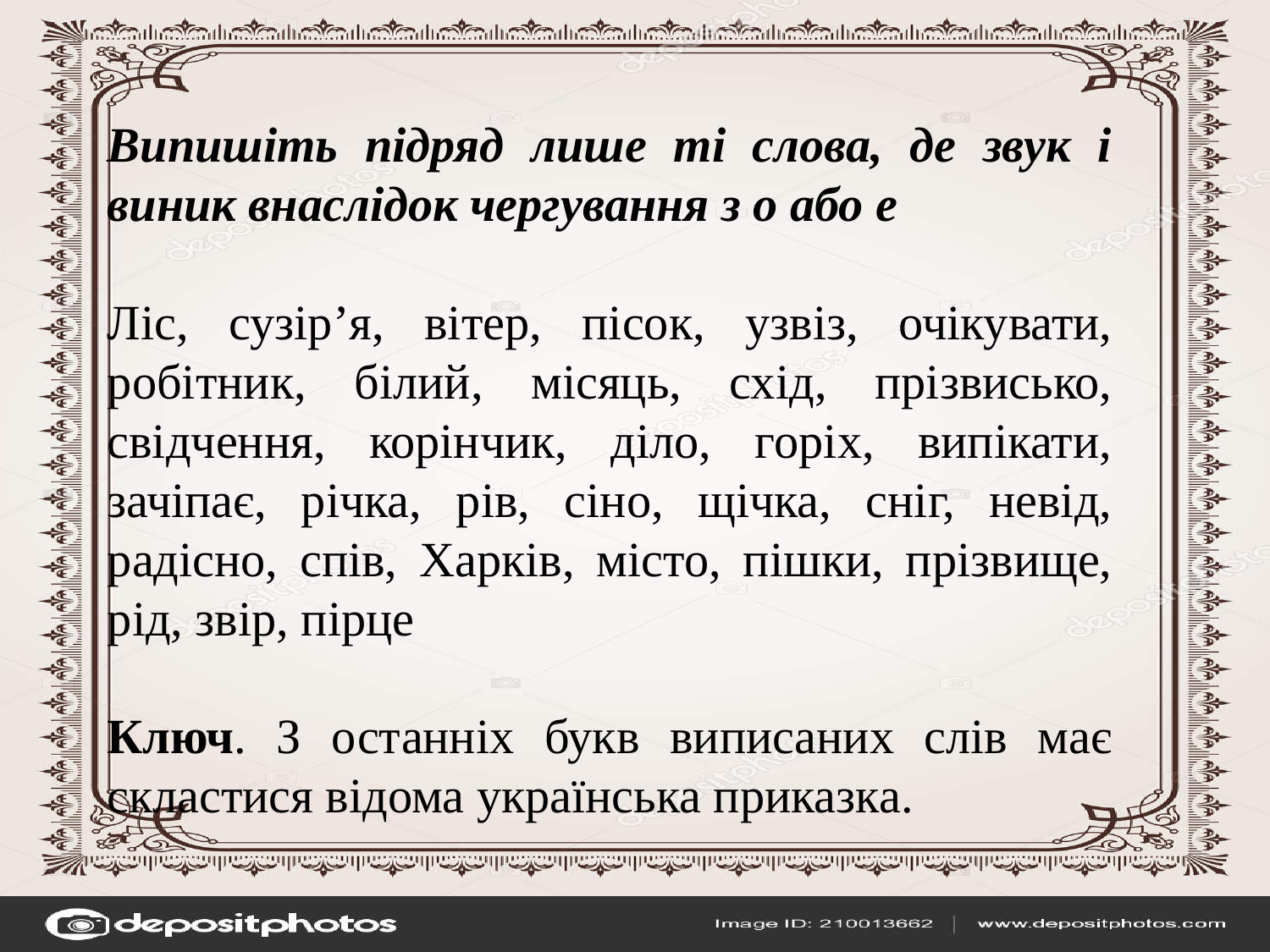

Випишіть підряд лише ті слова, де звук і виник внаслідок чергування з о або е

Ліс, сузір’я, вітер, пісок, узвіз, очікувати, робітник, білий, місяць, схід, прізвисько, свідчення, корінчик, діло, горіх, випікати, зачіпає, річка, рів, сіно, щічка, сніг, невід, радісно, спів, Харків, місто, пішки, прізвище, рід, звір, пірце

Ключ. З останніх букв виписаних слів має скластися відома українська приказка.